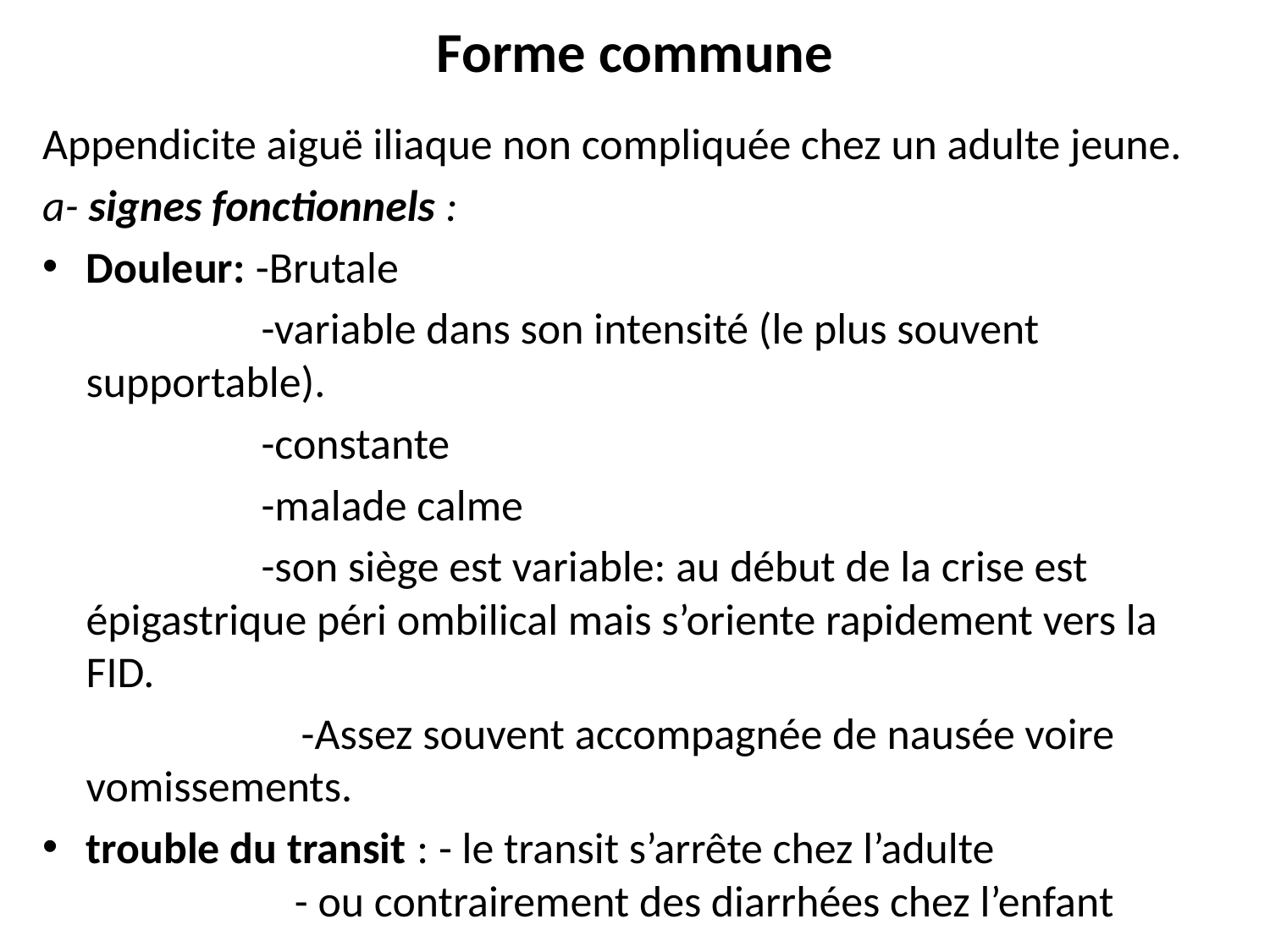

# Forme commune
Appendicite aiguë iliaque non compliquée chez un adulte jeune.
a- signes fonctionnels :
Douleur: -Brutale
                      -variable dans son intensité (le plus souvent supportable).
                      -constante
                      -malade calme
                      -son siège est variable: au début de la crise est épigastrique péri ombilical mais s’oriente rapidement vers la FID.
                          -Assez souvent accompagnée de nausée voire vomissements.
trouble du transit : - le transit s’arrête chez l’adulte                                             - ou contrairement des diarrhées chez l’enfant